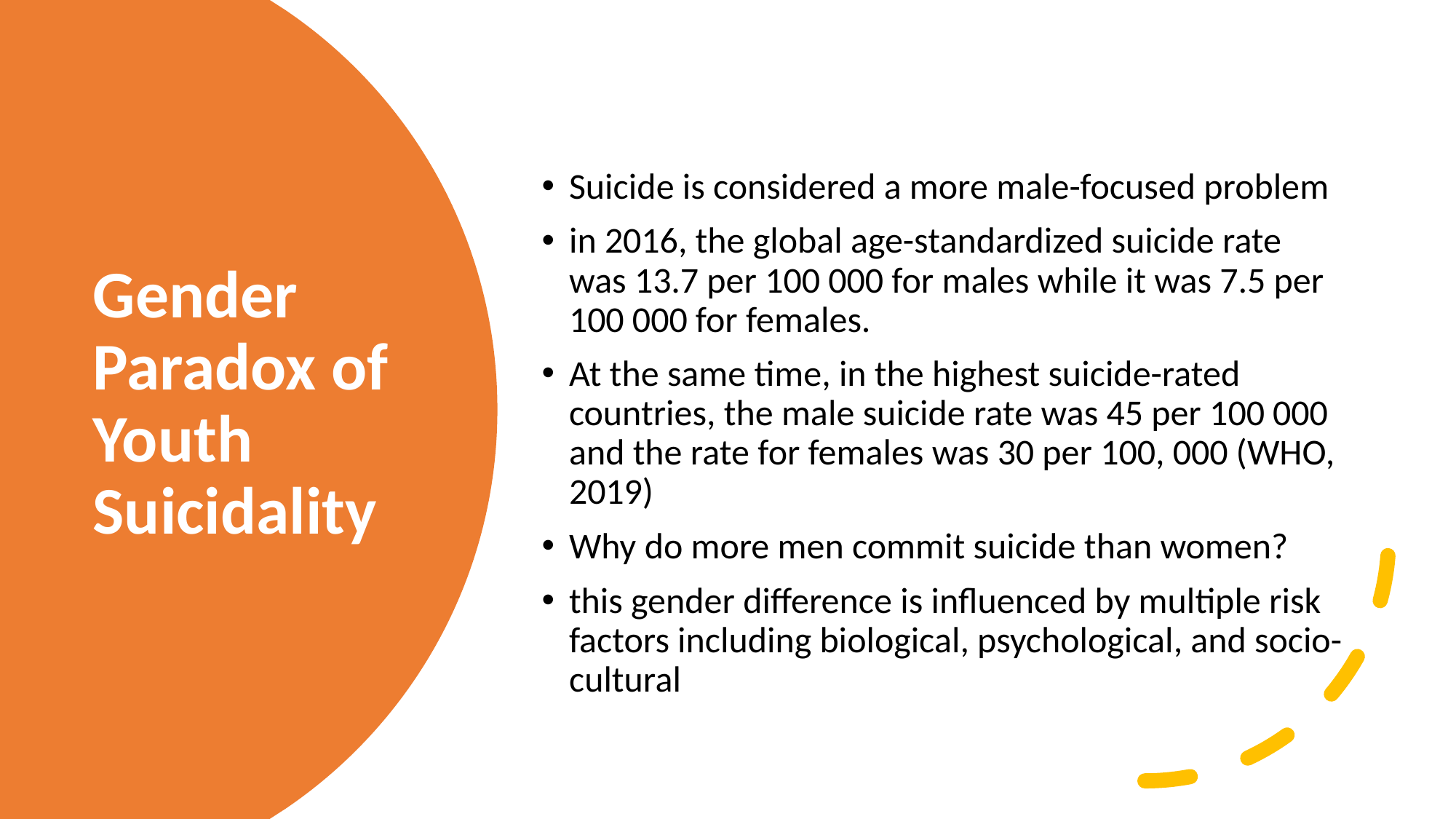

Suicide is considered a more male-focused problem
in 2016, the global age-standardized suicide rate was 13.7 per 100 000 for males while it was 7.5 per 100 000 for females.
At the same time, in the highest suicide-rated countries, the male suicide rate was 45 per 100 000 and the rate for females was 30 per 100, 000 (WHO, 2019)
Why do more men commit suicide than women?
this gender difference is influenced by multiple risk factors including biological, psychological, and socio-cultural
# Gender Paradox of Youth Suicidality